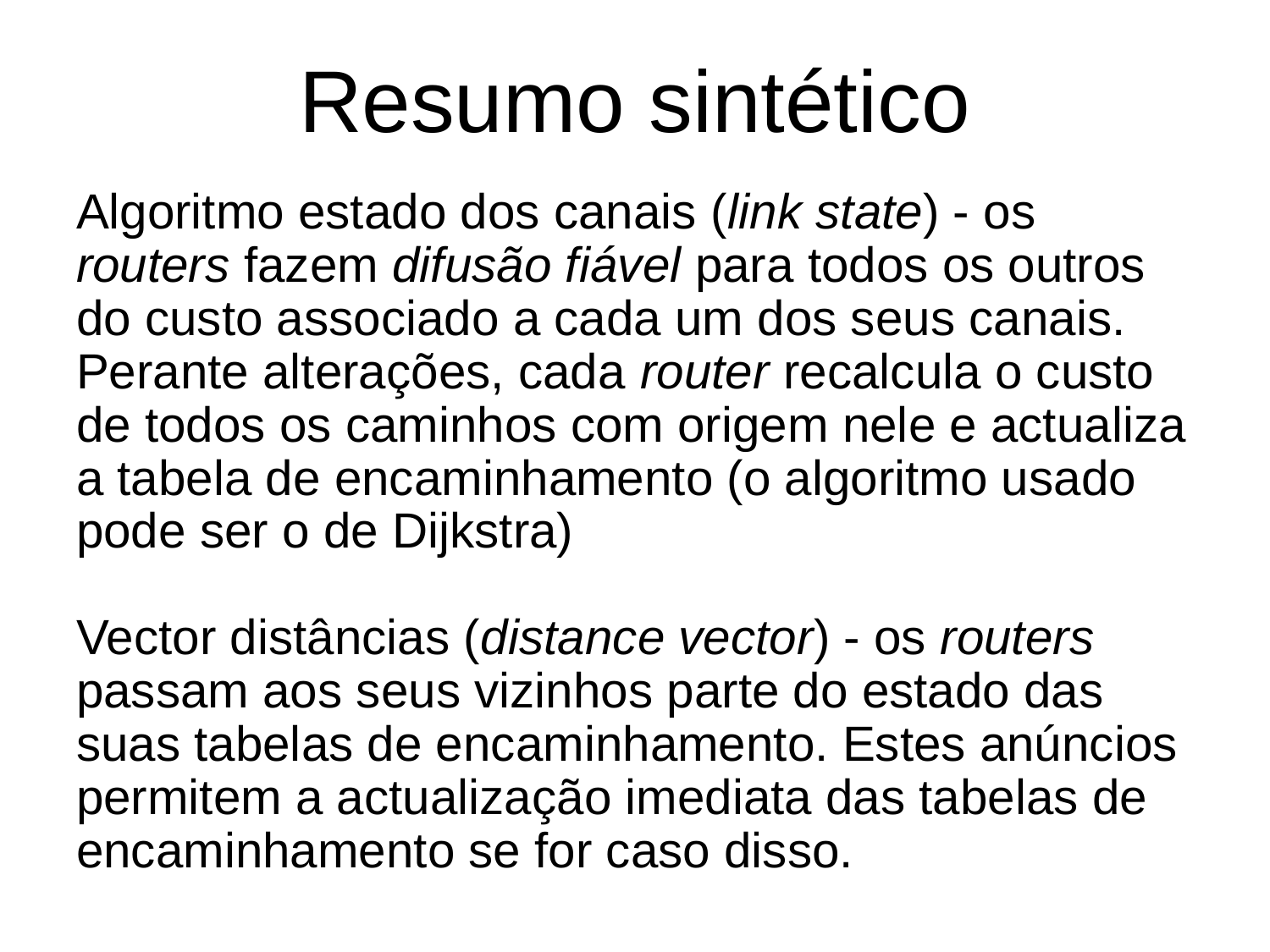

# Resumo sintético
Algoritmo estado dos canais (link state) - os routers fazem difusão fiável para todos os outros do custo associado a cada um dos seus canais. Perante alterações, cada router recalcula o custo de todos os caminhos com origem nele e actualiza a tabela de encaminhamento (o algoritmo usado pode ser o de Dijkstra)

Vector distâncias (distance vector) - os routers passam aos seus vizinhos parte do estado das suas tabelas de encaminhamento. Estes anúncios permitem a actualização imediata das tabelas de encaminhamento se for caso disso.